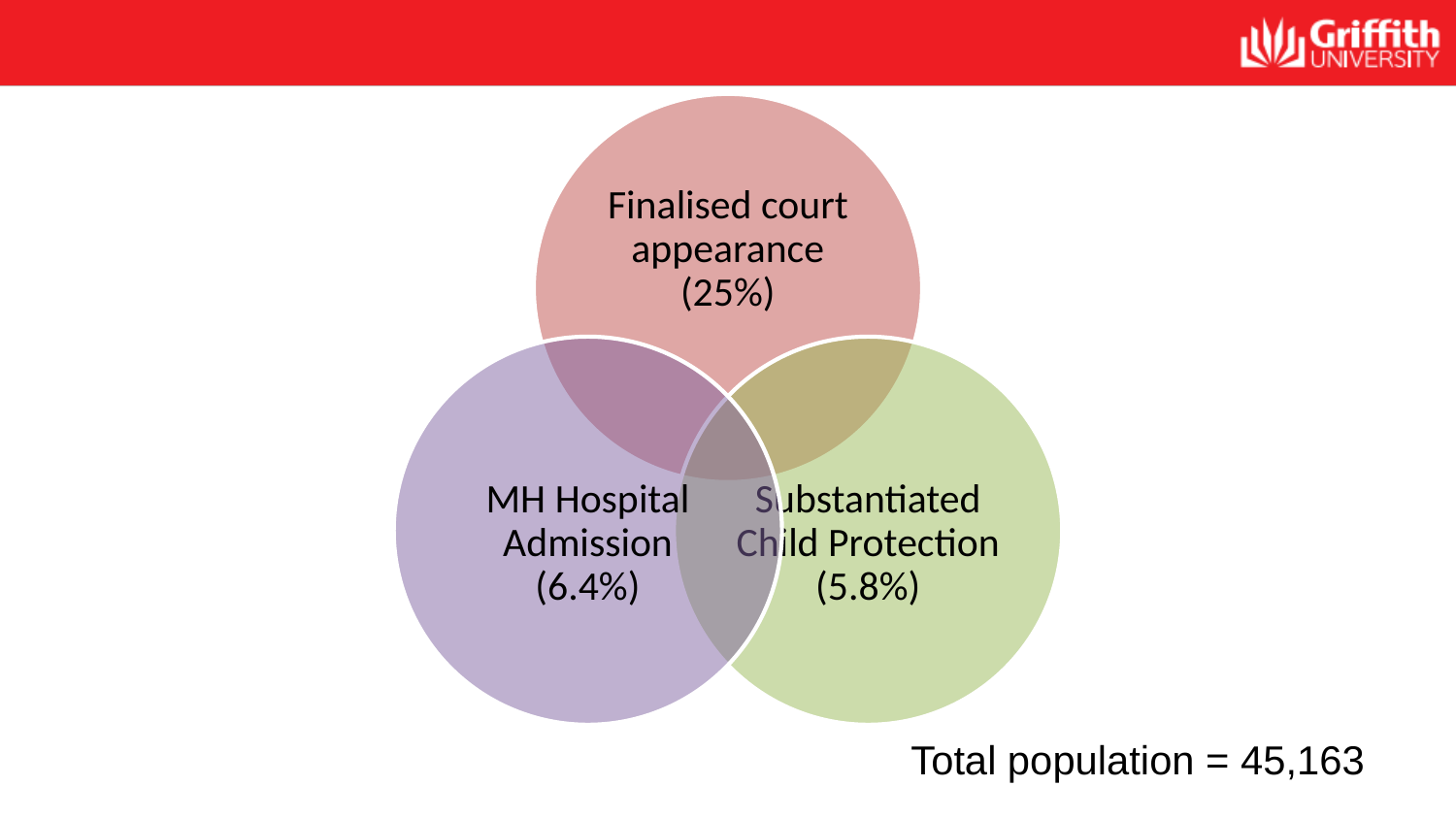

Finalised court appearance (25%)
Substantiated Child Protection (5.8%)
MH Hospital Admission (6.4%)
Total population = 45,163